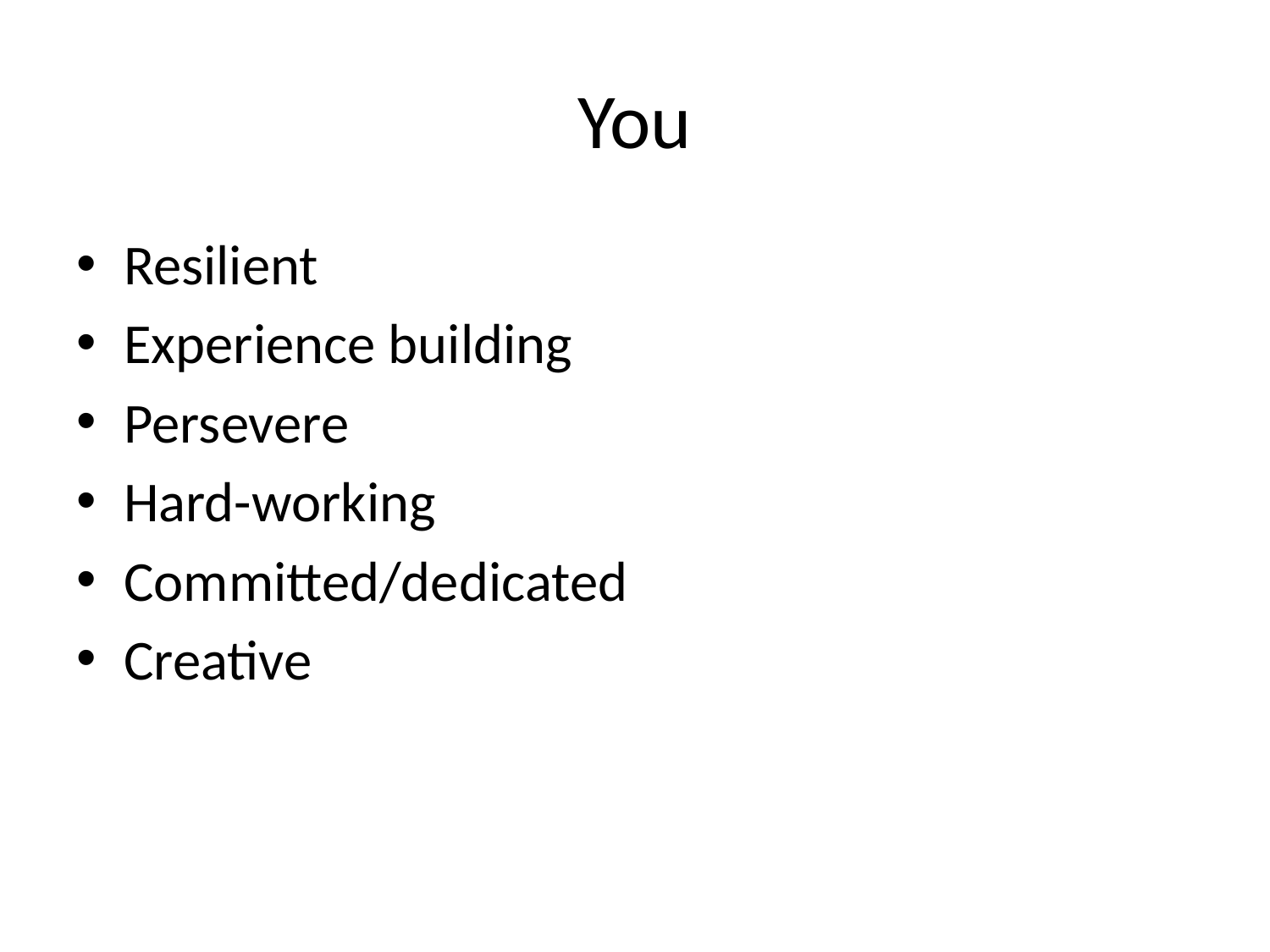

# You
Resilient
Experience building
Persevere
Hard-working
Committed/dedicated
Creative